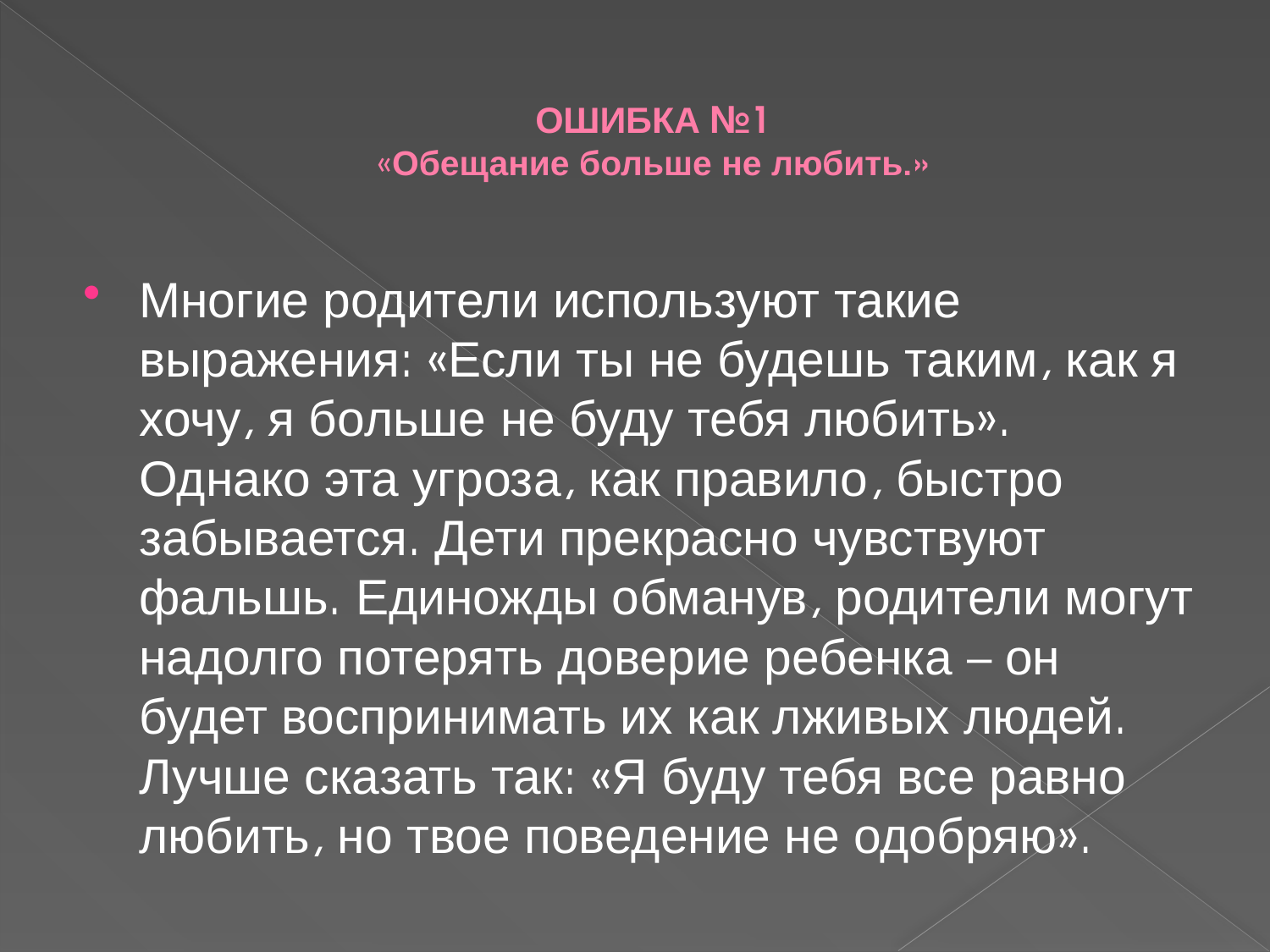

# ОШИБКА №1 «Обещание больше не любить.»
Многие родители используют такие выражения: «Если ты не будешь таким, как я хочу, я больше не буду тебя любить». Однако эта угроза, как правило, быстро забывается. Дети прекрасно чувствуют фальшь. Единожды обманув, родители могут надолго потерять доверие ребенка – он будет воспринимать их как лживых людей. Лучше сказать так: «Я буду тебя все равно любить, но твое поведение не одобряю».